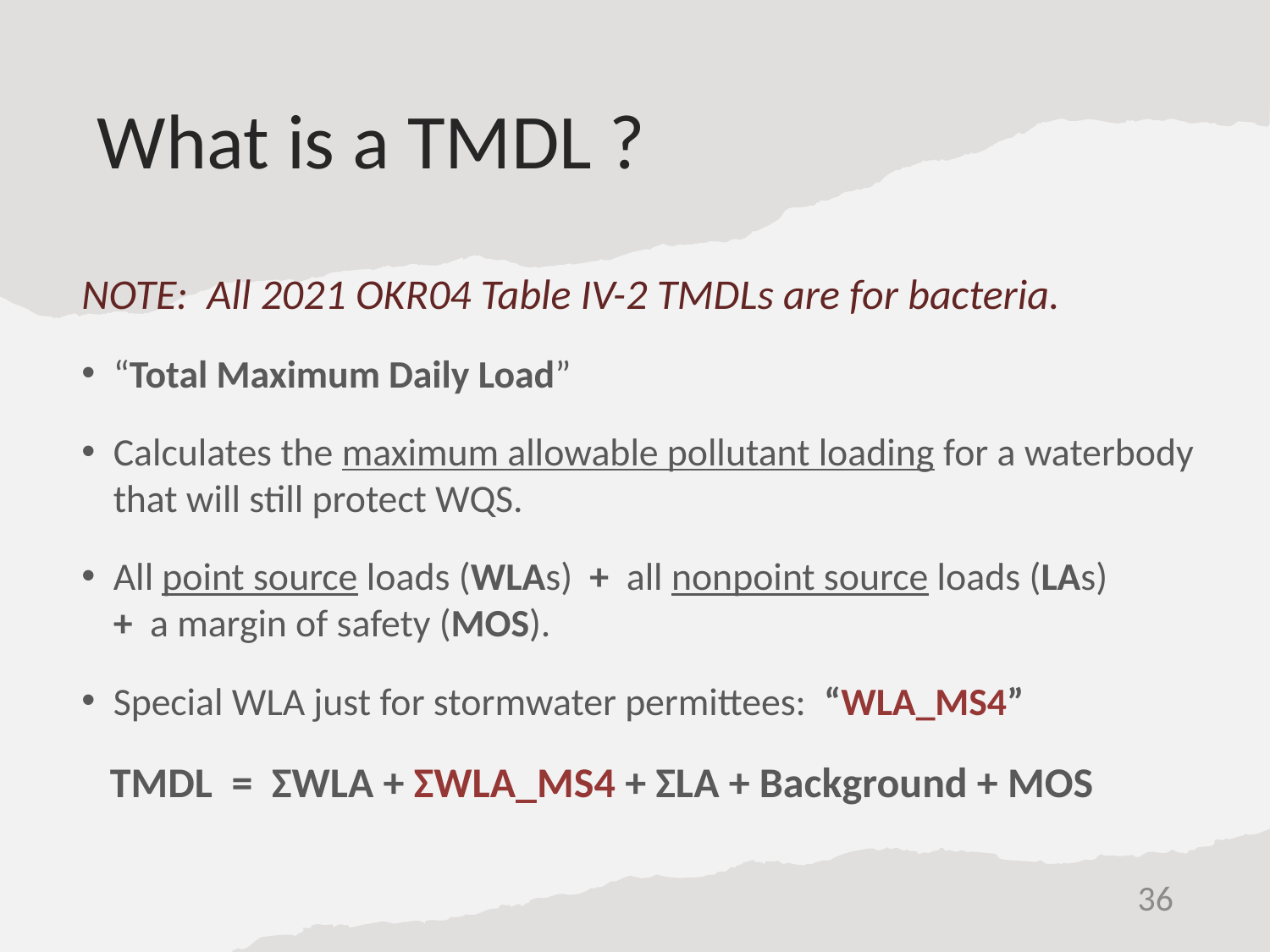

What is a TMDL ?
NOTE:  All 2021 OKR04 Table IV-2 TMDLs are for bacteria.
“Total Maximum Daily Load”
Calculates the maximum allowable pollutant loading for a waterbody that will still protect WQS.
All point source loads (WLAs)  +  all nonpoint source loads (LAs)          +  a margin of safety (MOS).
Special WLA just for stormwater permittees:  “WLA_MS4”
   TMDL  =  ΣWLA + ΣWLA_MS4 + ΣLA + Background + MOS

36